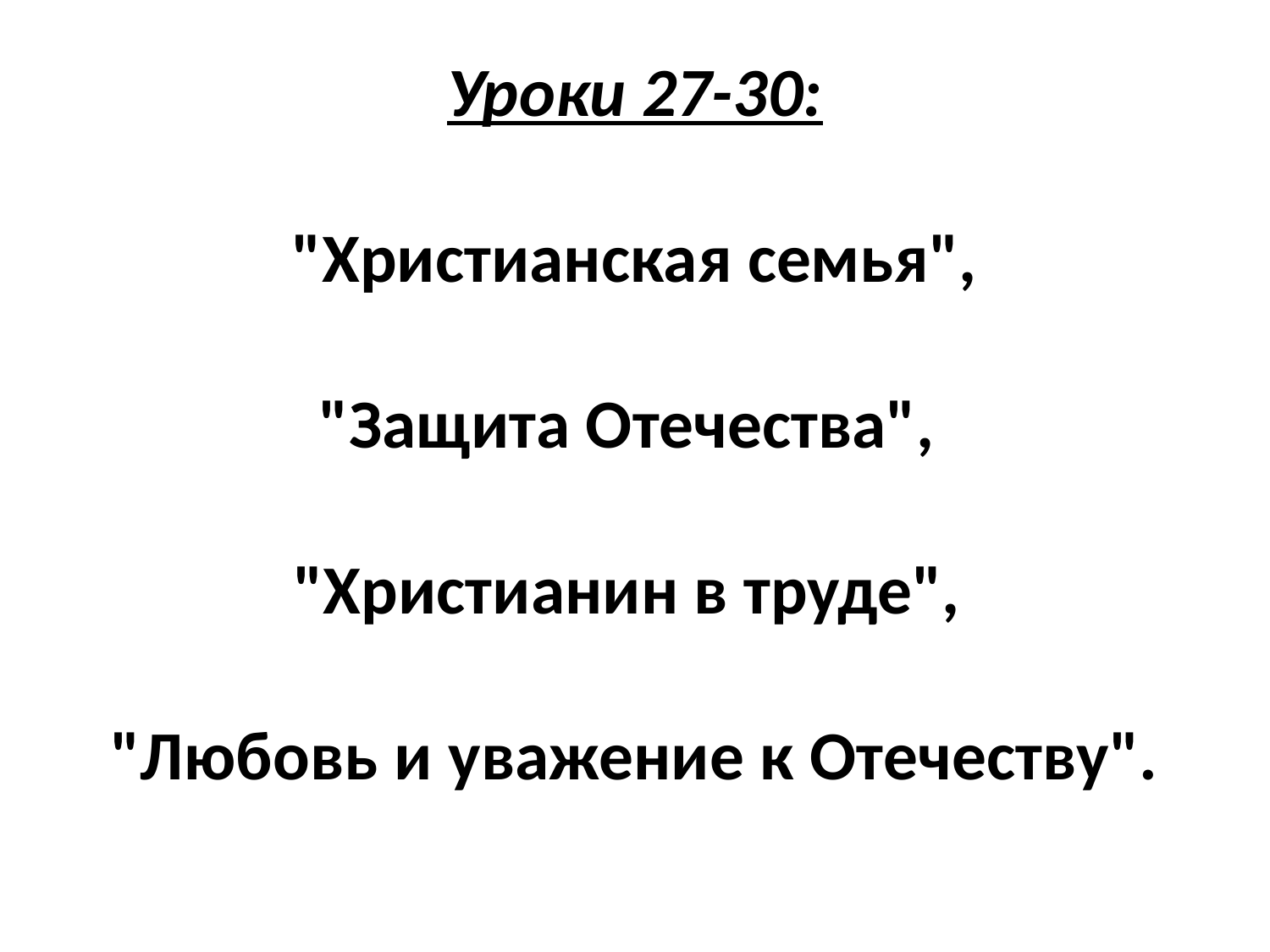

# Уроки 27-30: "Христианская семья", "Защита Отечества", "Христианин в труде", "Любовь и уважение к Отечеству".